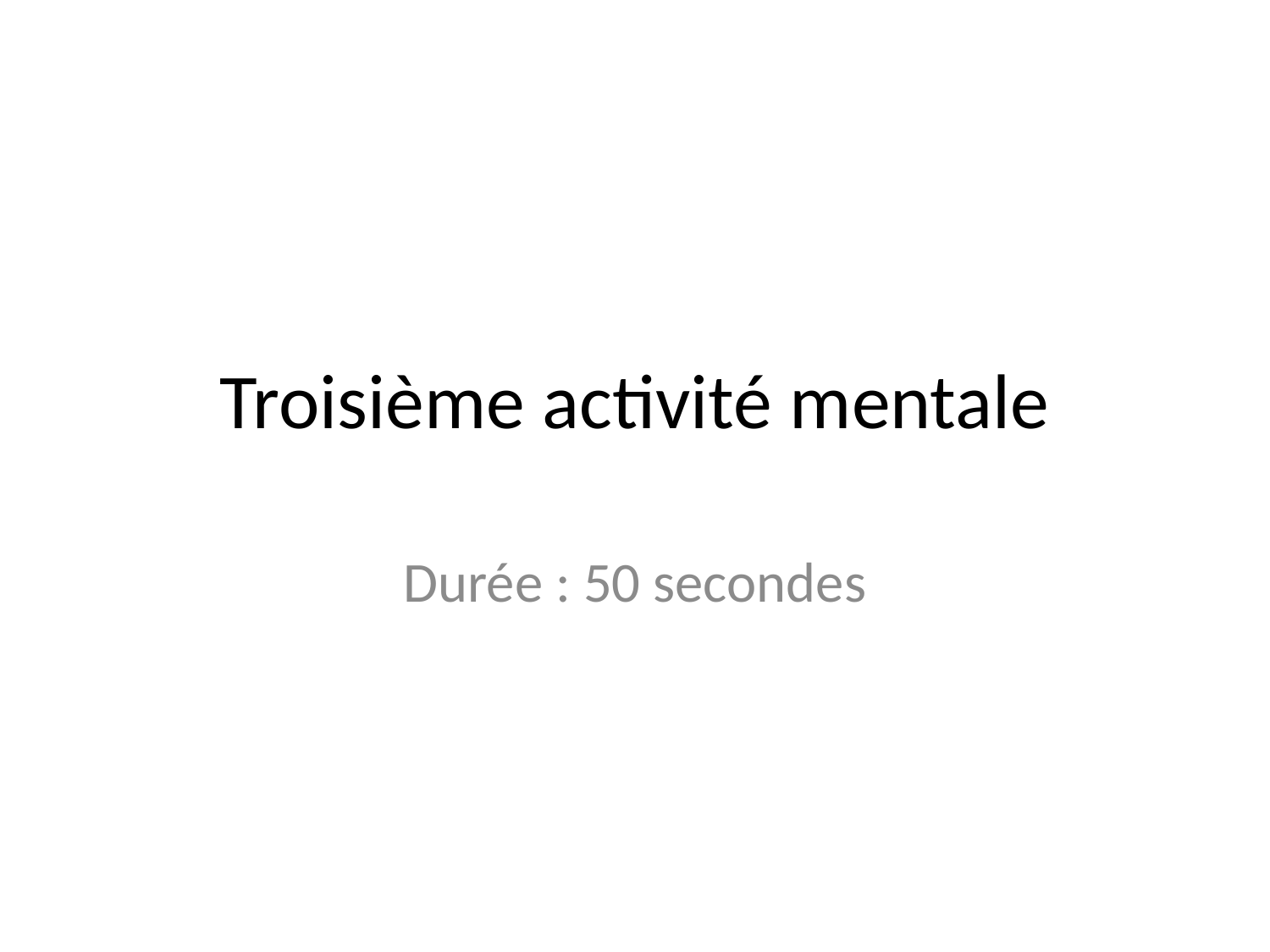

# Troisième activité mentale
Durée : 50 secondes